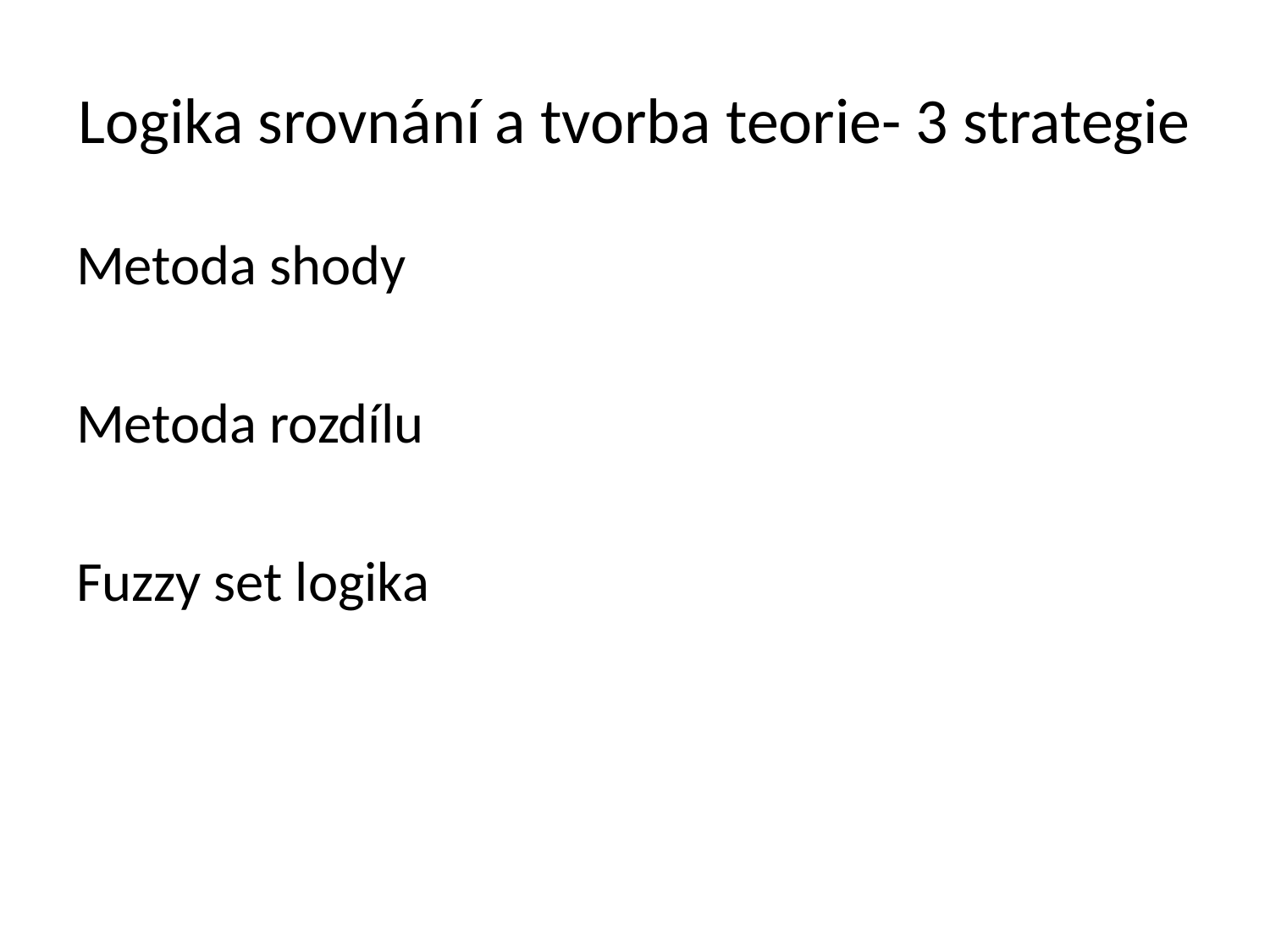

# Logika srovnání a tvorba teorie- 3 strategie
Metoda shody

Metoda rozdílu

Fuzzy set logika